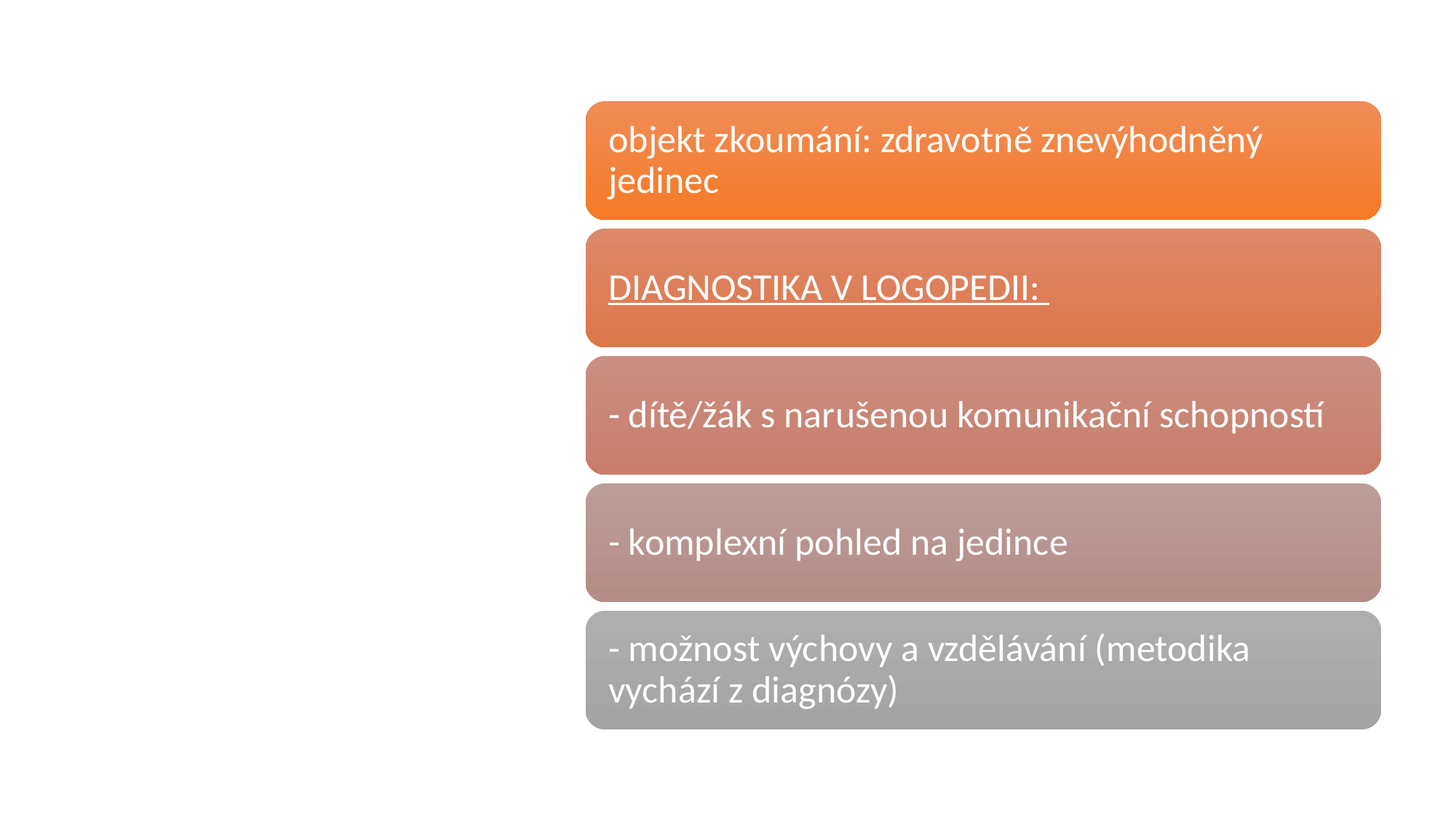

objekt zkoumání: zdravotně znevýhodněný jedinec
DIAGNOSTIKA V LOGOPEDII:
- dítě/žák s narušenou komunikační schopností
- komplexní pohled na jedince
- možnost výchovy a vzdělávání (metodika vychází z diagnózy)
# Diagnostika ve speciální pedagogice